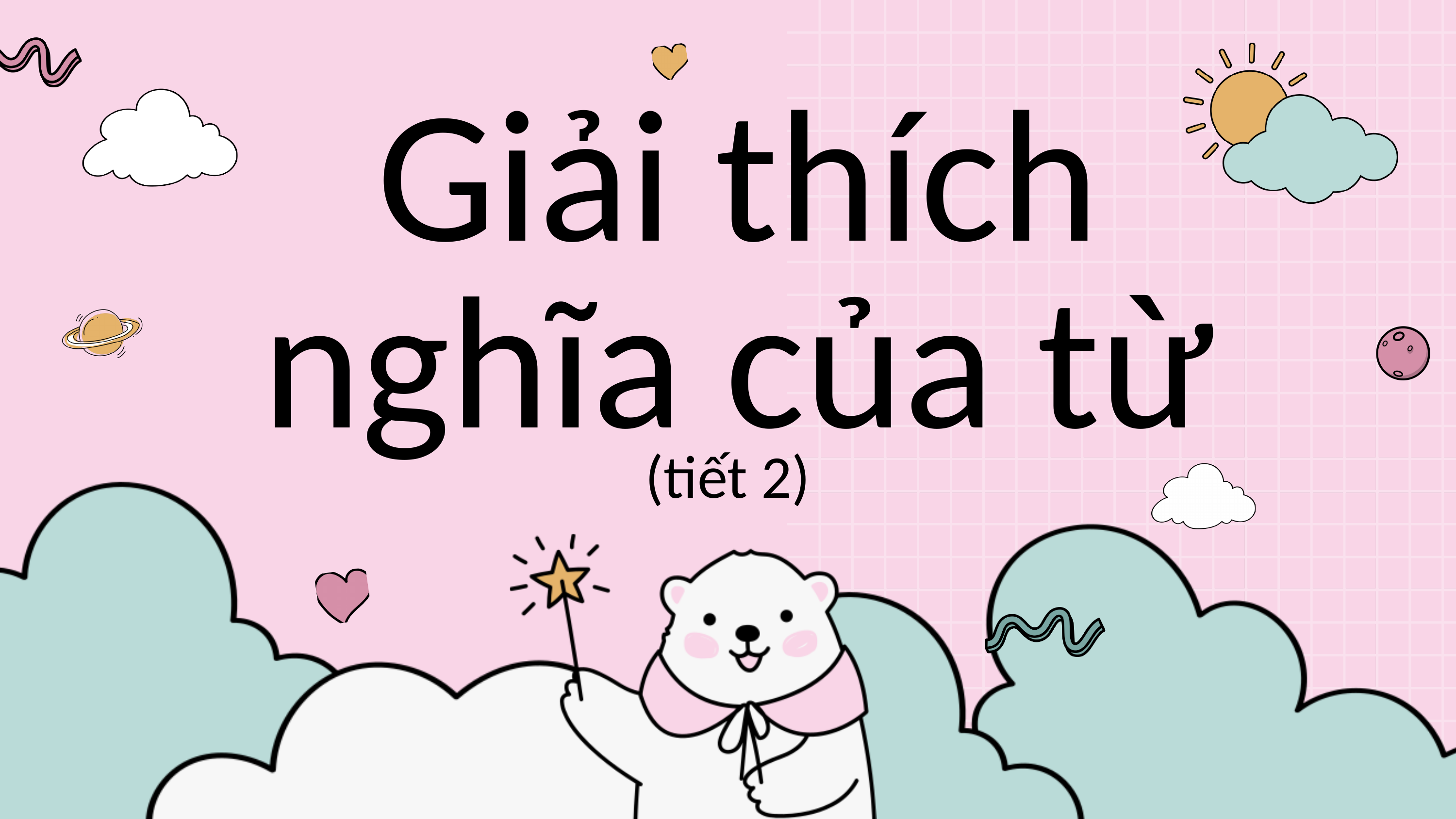

Giải thích nghĩa của từ

(tiết 2)